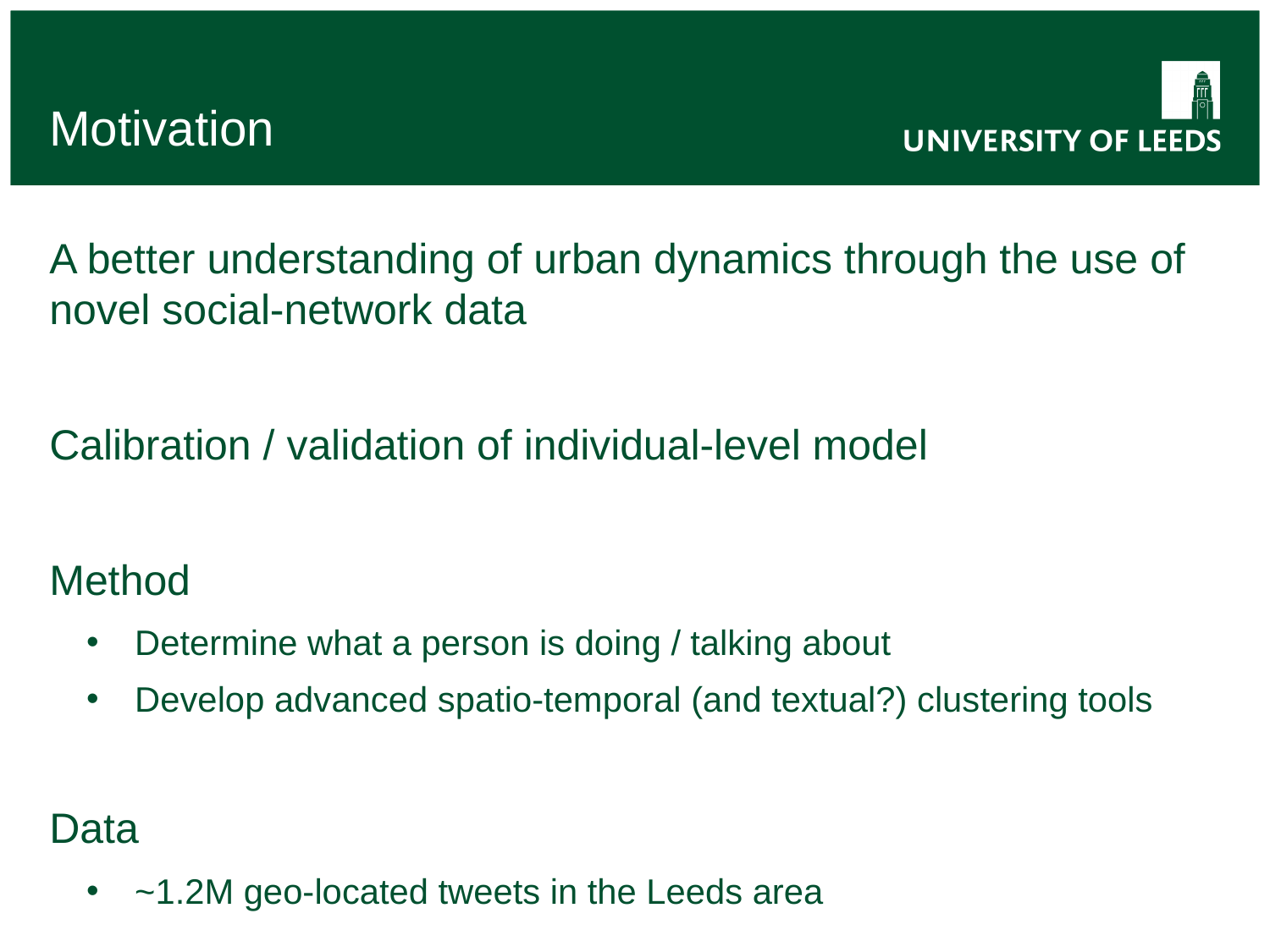

Motivation
A better understanding of urban dynamics through the use of novel social-network data

Calibration / validation of individual-level model

Method
Determine what a person is doing / talking about
Develop advanced spatio-temporal (and textual?) clustering tools

Data
~1.2M geo-located tweets in the Leeds area